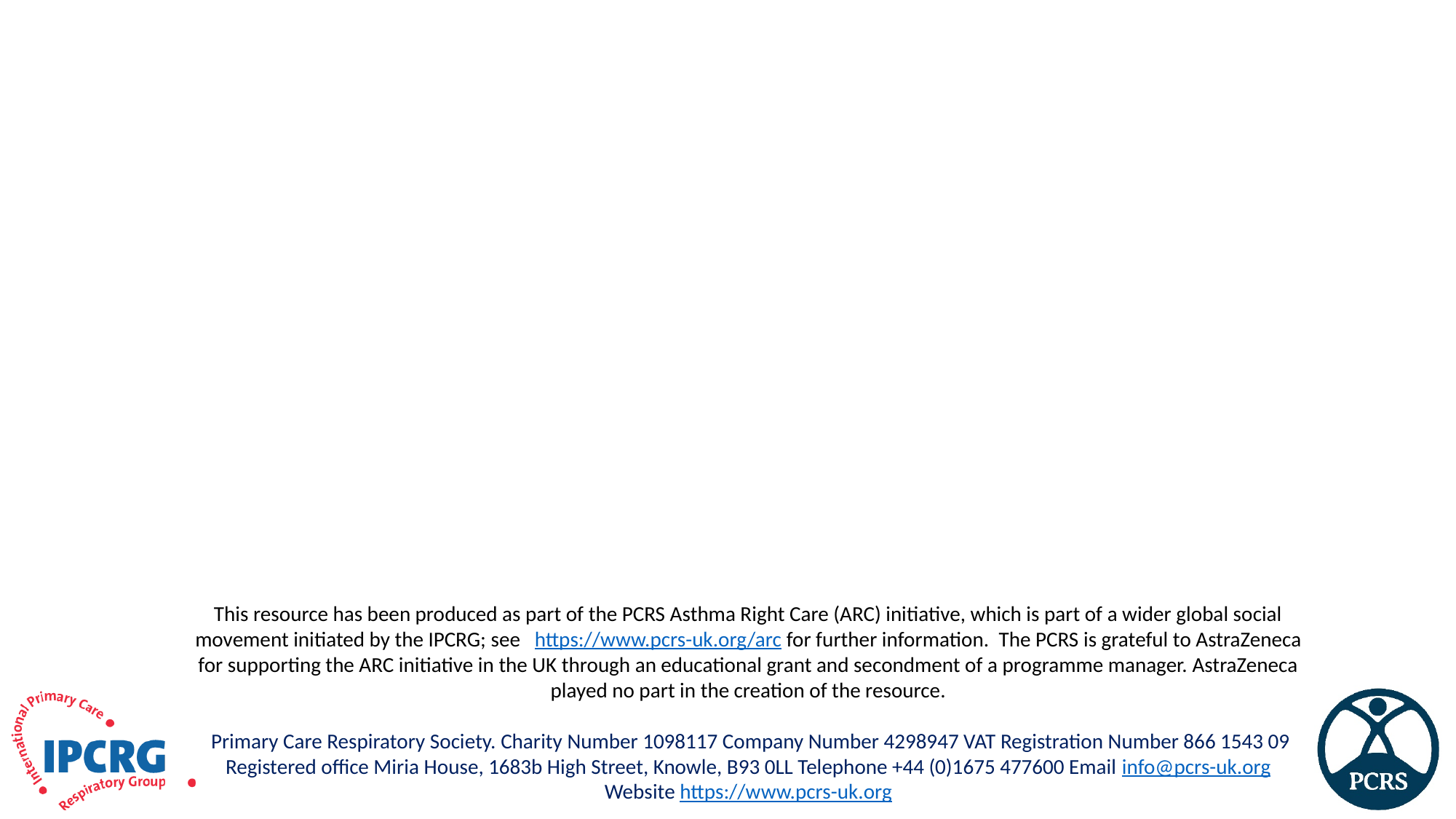

This resource has been produced as part of the PCRS Asthma Right Care (ARC) initiative, which is part of a wider global social movement initiated by the IPCRG; see   https://www.pcrs-uk.org/arc for further information.  The PCRS is grateful to AstraZeneca for supporting the ARC initiative in the UK through an educational grant and secondment of a programme manager. AstraZeneca played no part in the creation of the resource.

 Primary Care Respiratory Society. Charity Number 1098117 Company Number 4298947 VAT Registration Number 866 1543 09 Registered office Miria House, 1683b High Street, Knowle, B93 0LL Telephone +44 (0)1675 477600 Email info@pcrs-uk.org Website https://www.pcrs-uk.org